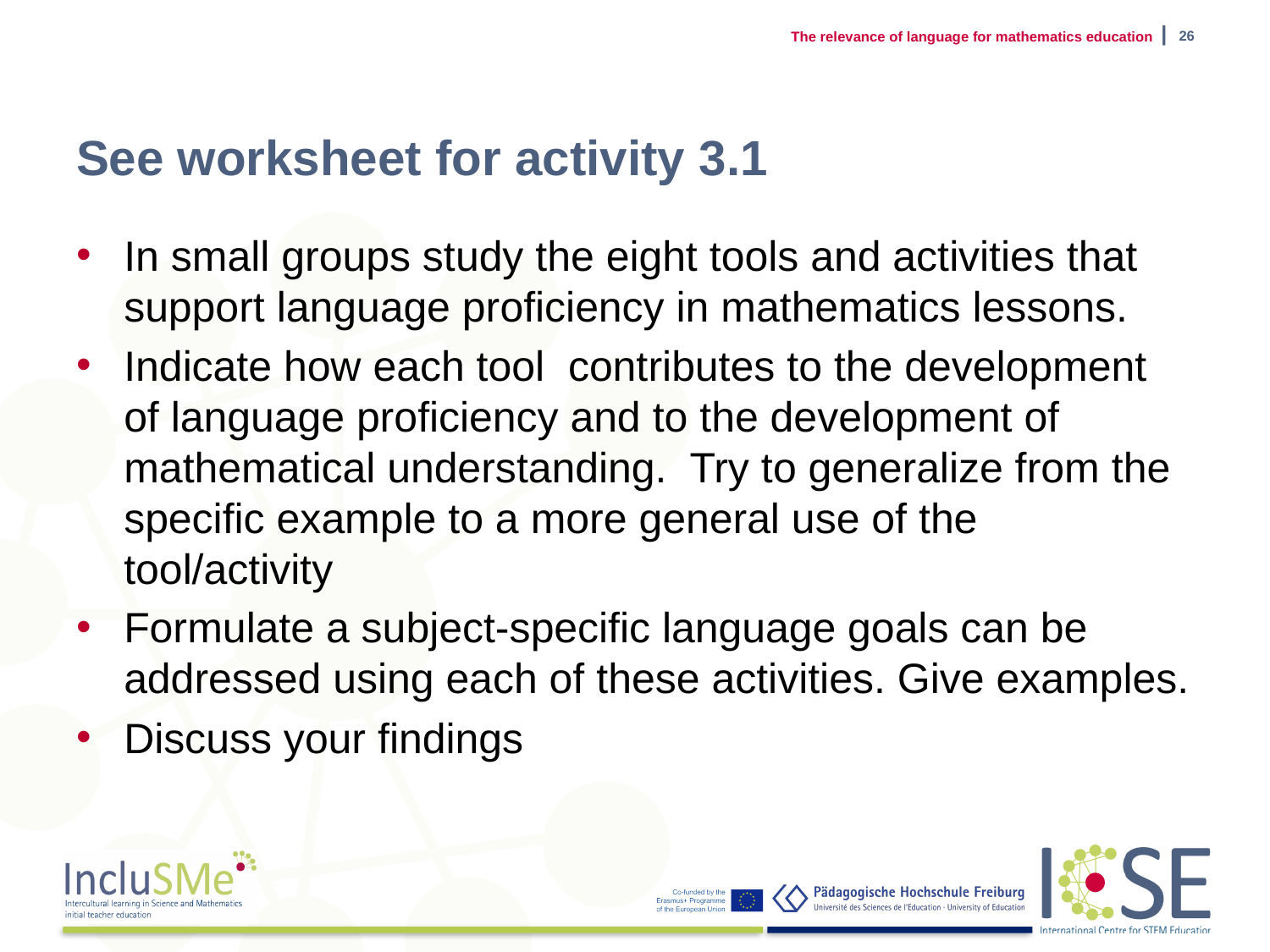

|  26
The relevance of language for mathematics education
# See worksheet for activity 3.1
In small groups study the eight tools and activities that support language proficiency in mathematics lessons.
Indicate how each tool  contributes to the development of language proficiency and to the development of mathematical understanding.  Try to generalize from the specific example to a more general use of the tool/activity
Formulate a subject-specific language goals can be addressed using each of these activities. Give examples.
Discuss your findings